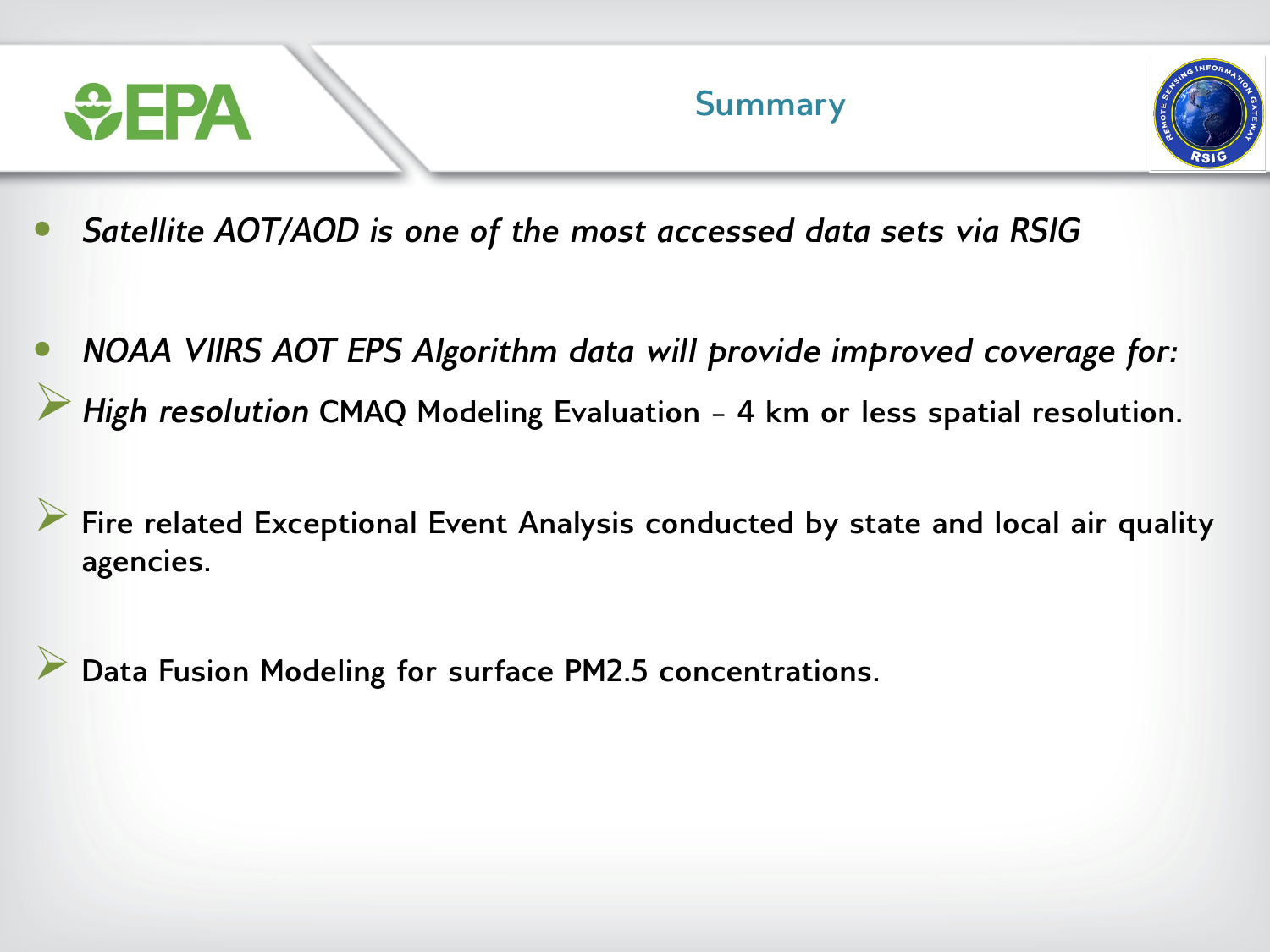

Summary
Satellite AOT/AOD is one of the most accessed data sets via RSIG

NOAA VIIRS AOT EPS Algorithm data will provide improved coverage for:
High resolution CMAQ Modeling Evaluation – 4 km or less spatial resolution.

Fire related Exceptional Event Analysis conducted by state and local air quality agencies.

Data Fusion Modeling for surface PM2.5 concentrations.